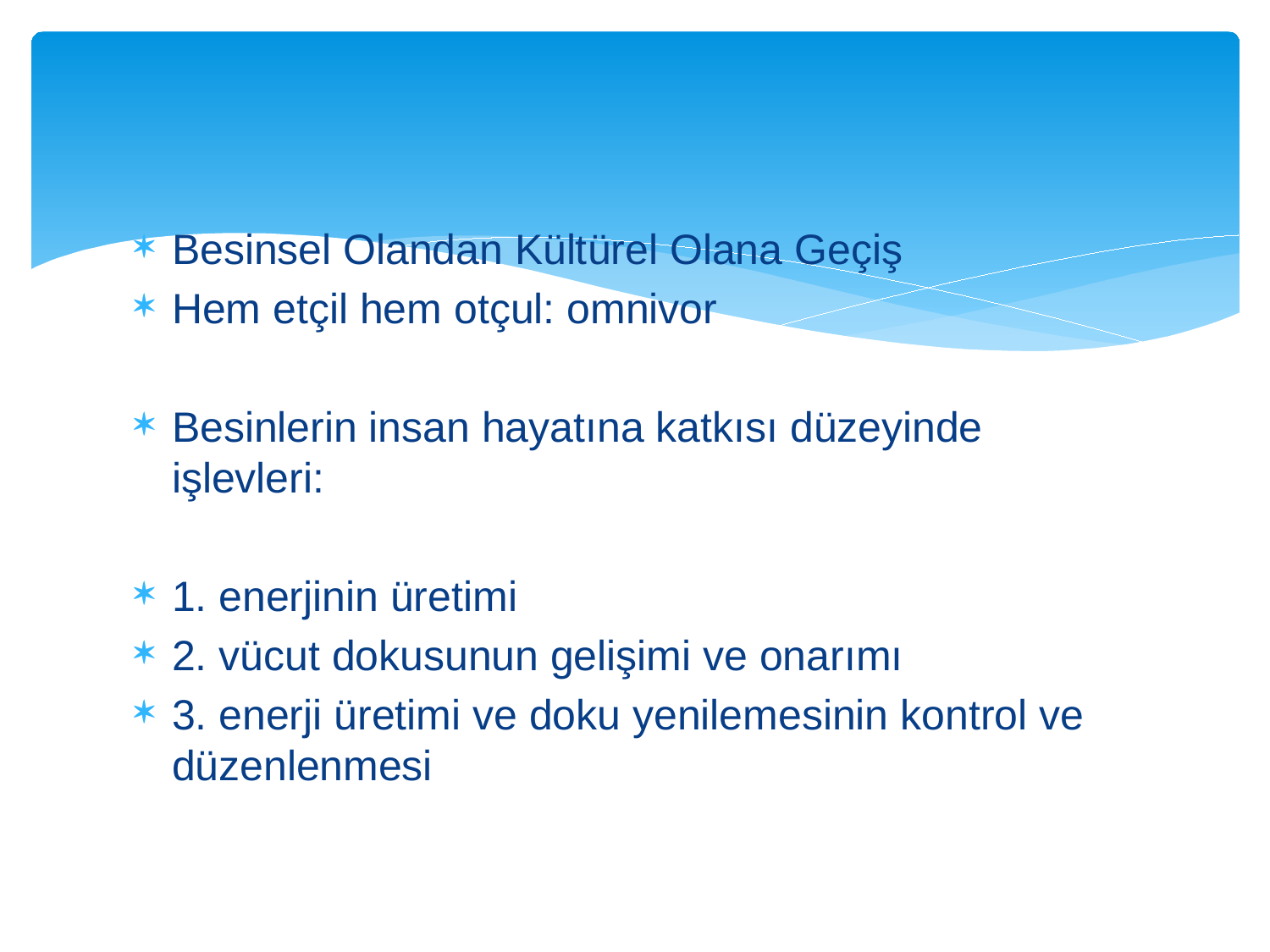

#
Besinsel Olandan Kültürel Olana Geçiş
Hem etçil hem otçul: omnivor

Besinlerin insan hayatına katkısı düzeyinde işlevleri:

1. enerjinin üretimi
2. vücut dokusunun gelişimi ve onarımı
3. enerji üretimi ve doku yenilemesinin kontrol ve düzenlenmesi